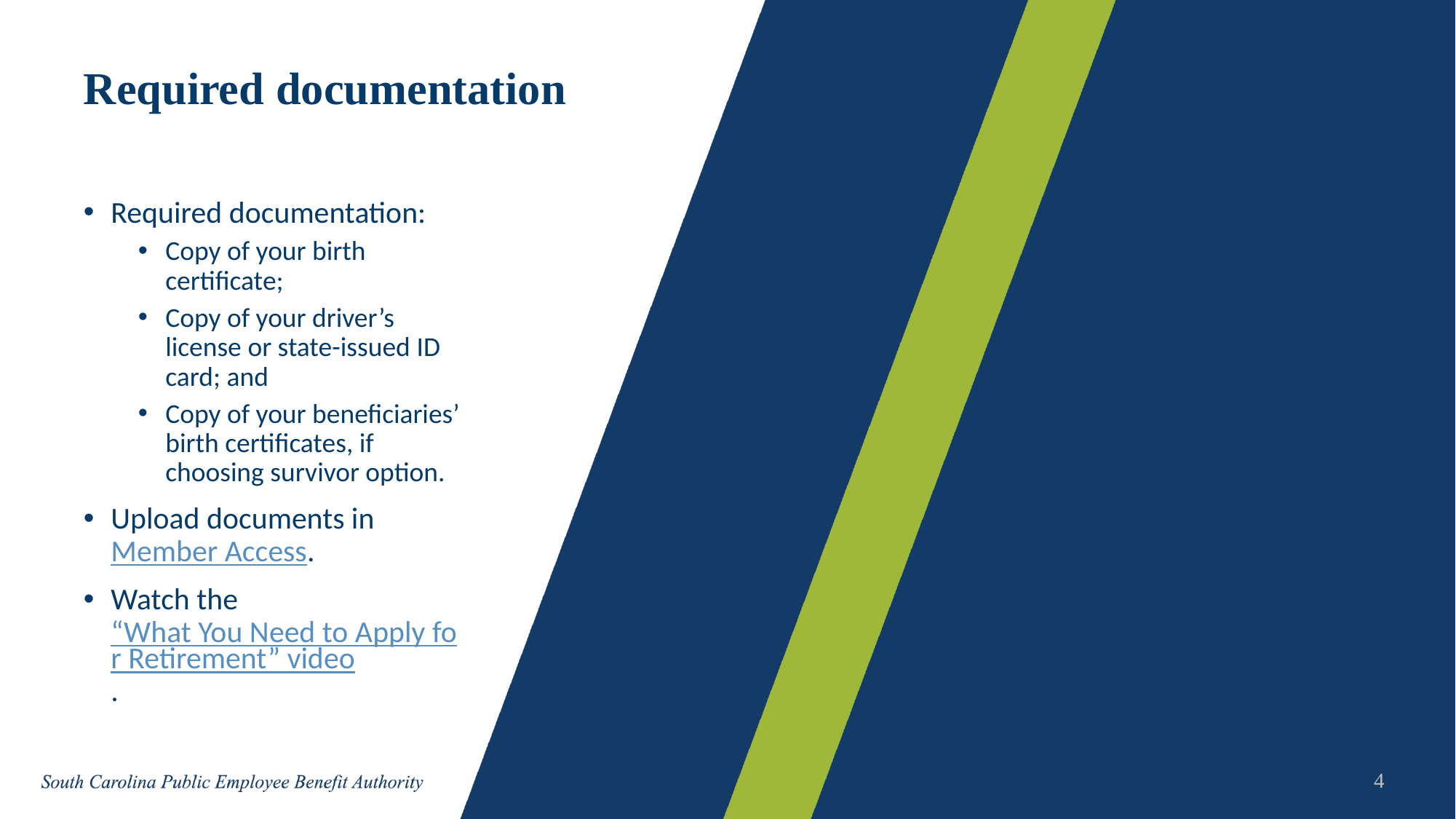

# Required documentation
Required documentation:
Copy of your birth certificate;
Copy of your driver’s license or state-issued ID card; and
Copy of your beneficiaries’ birth certificates, if choosing survivor option.
Upload documents in Member Access.
Watch the “What You Need to Apply for Retirement” video.
4